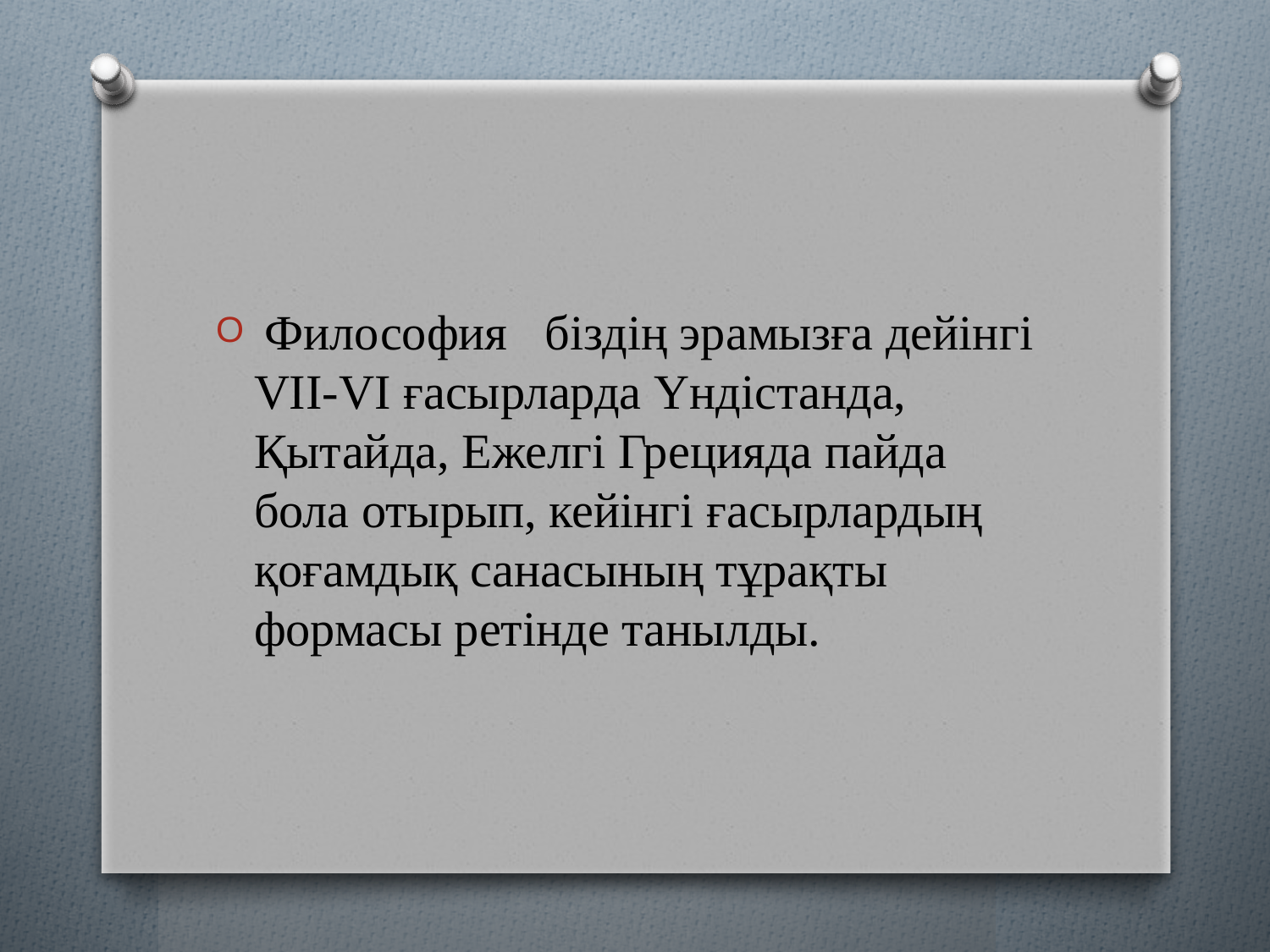

Философия   біздің эрамызға дейінгі VII-VI ғасырларда Үндістанда, Қытайда, Ежелгі Грецияда пайда бола отырып, кейінгі ғасырлардың қоғамдық санасының тұрақты формасы ретінде танылды.